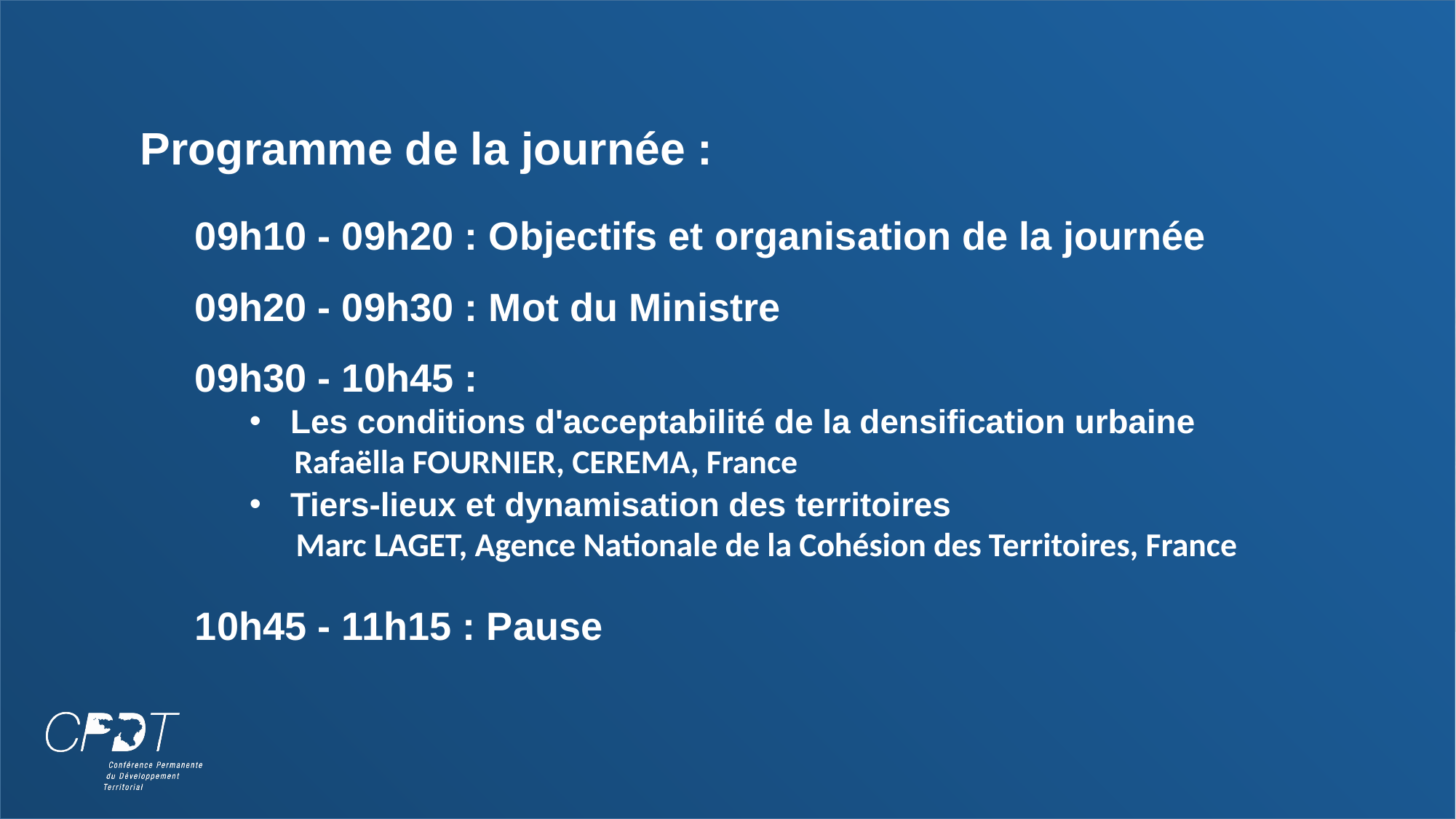

Programme de la journée :
09h10 - 09h20 : Objectifs et organisation de la journée
09h20 - 09h30 : Mot du Ministre
09h30 - 10h45 :
Les conditions d'acceptabilité de la densification urbaine
      Rafaëlla FOURNIER, CEREMA, France
Tiers-lieux et dynamisation des territoires
     Marc LAGET, Agence Nationale de la Cohésion des Territoires, France
10h45 - 11h15 : Pause